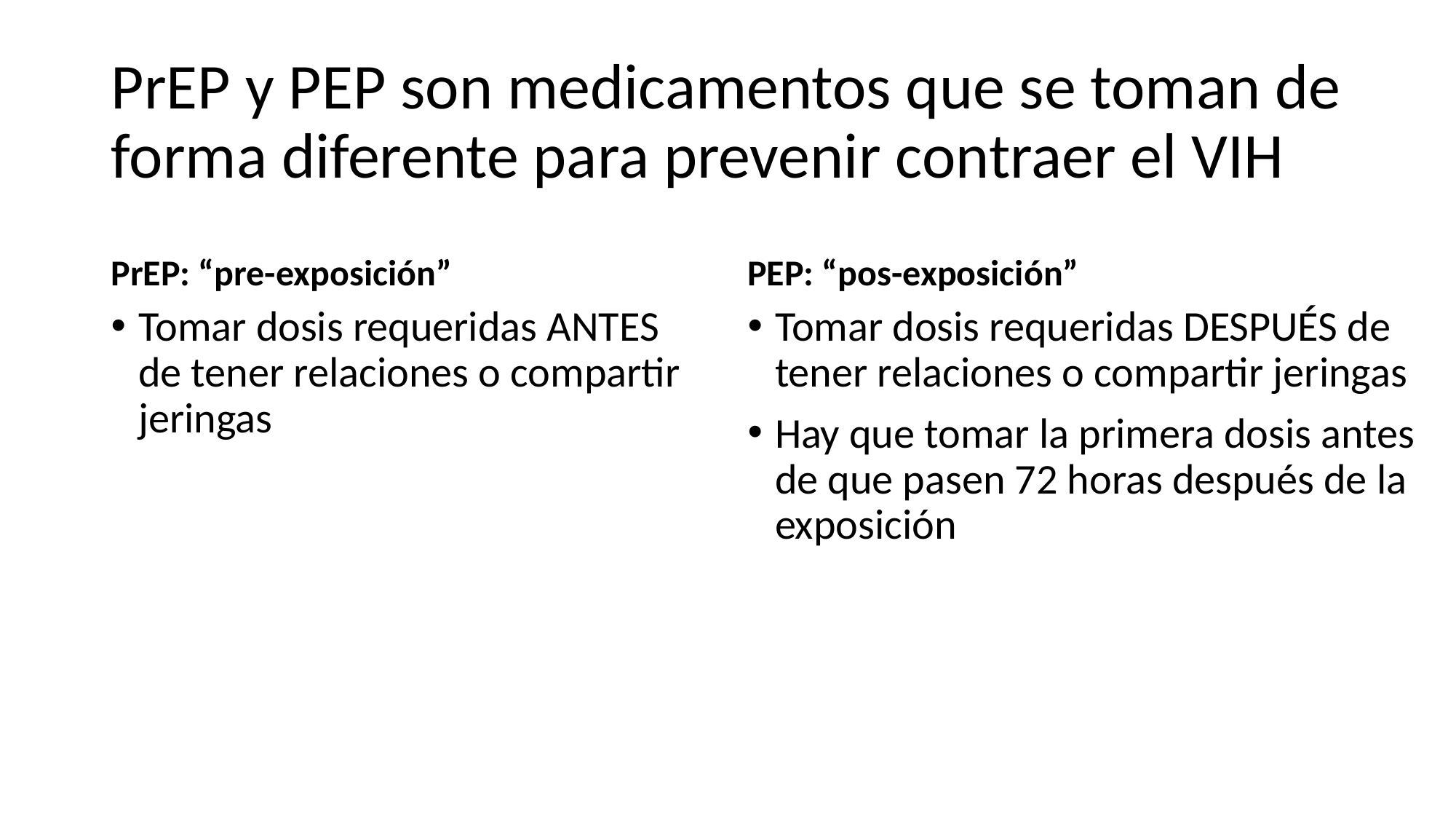

# PrEP y PEP son medicamentos que se toman de forma diferente para prevenir contraer el VIH
PrEP: “pre-exposición”
PEP: “pos-exposición”
Tomar dosis requeridas DESPUÉS de tener relaciones o compartir jeringas
Hay que tomar la primera dosis antes de que pasen 72 horas después de la exposición

Tomar dosis requeridas ANTES de tener relaciones o compartir jeringas